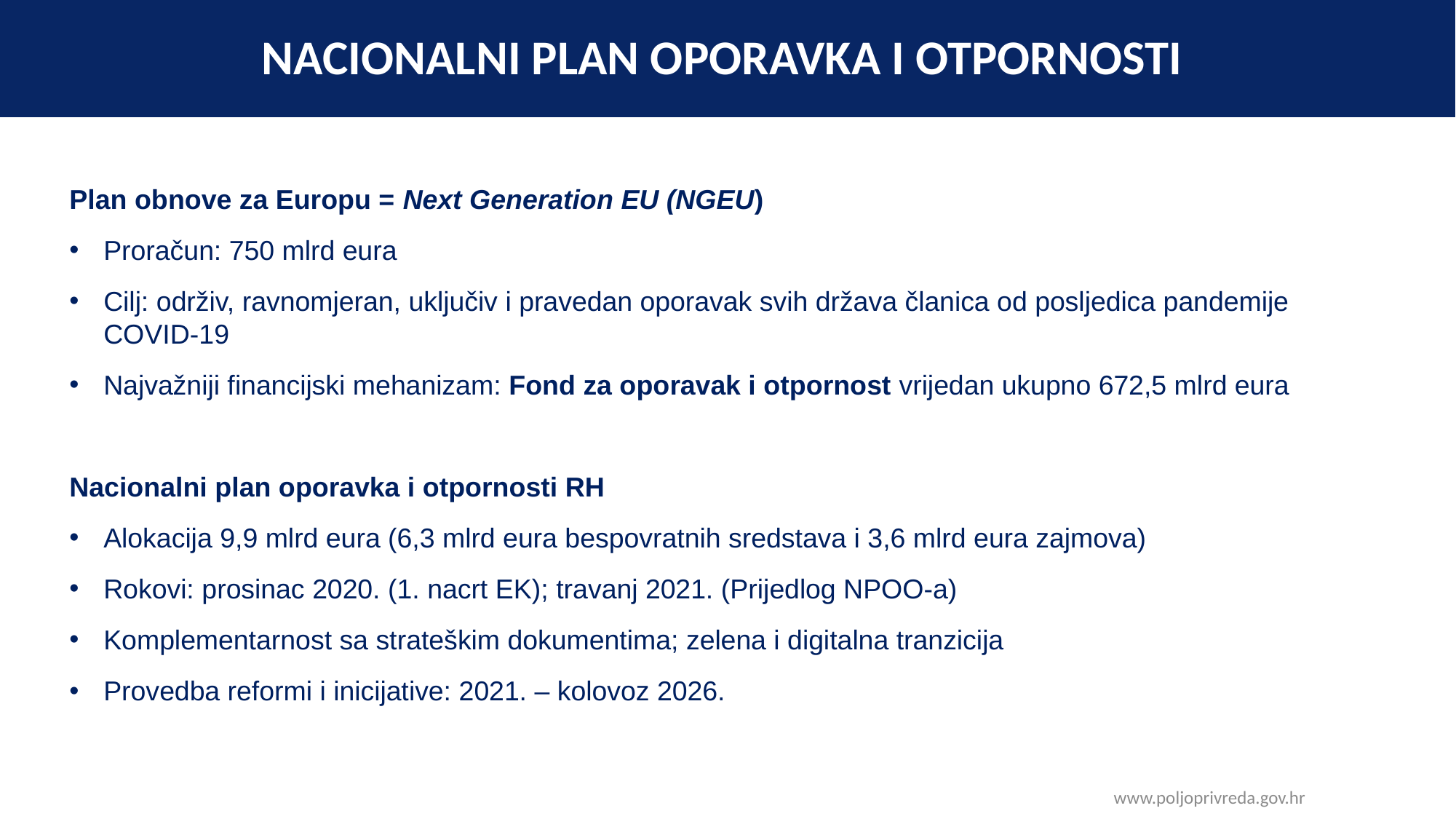

# NACIONALNI PLAN OPORAVKA I OTPORNOSTI
Plan obnove za Europu = Next Generation EU (NGEU)
Proračun: 750 mlrd eura
Cilj: održiv, ravnomjeran, uključiv i pravedan oporavak svih država članica od posljedica pandemije COVID-19
Najvažniji financijski mehanizam: Fond za oporavak i otpornost vrijedan ukupno 672,5 mlrd eura

Nacionalni plan oporavka i otpornosti RH
Alokacija 9,9 mlrd eura (6,3 mlrd eura bespovratnih sredstava i 3,6 mlrd eura zajmova)
Rokovi: prosinac 2020. (1. nacrt EK); travanj 2021. (Prijedlog NPOO-a)
Komplementarnost sa strateškim dokumentima; zelena i digitalna tranzicija
Provedba reformi i inicijative: 2021. – kolovoz 2026.

www.poljoprivreda.gov.hr